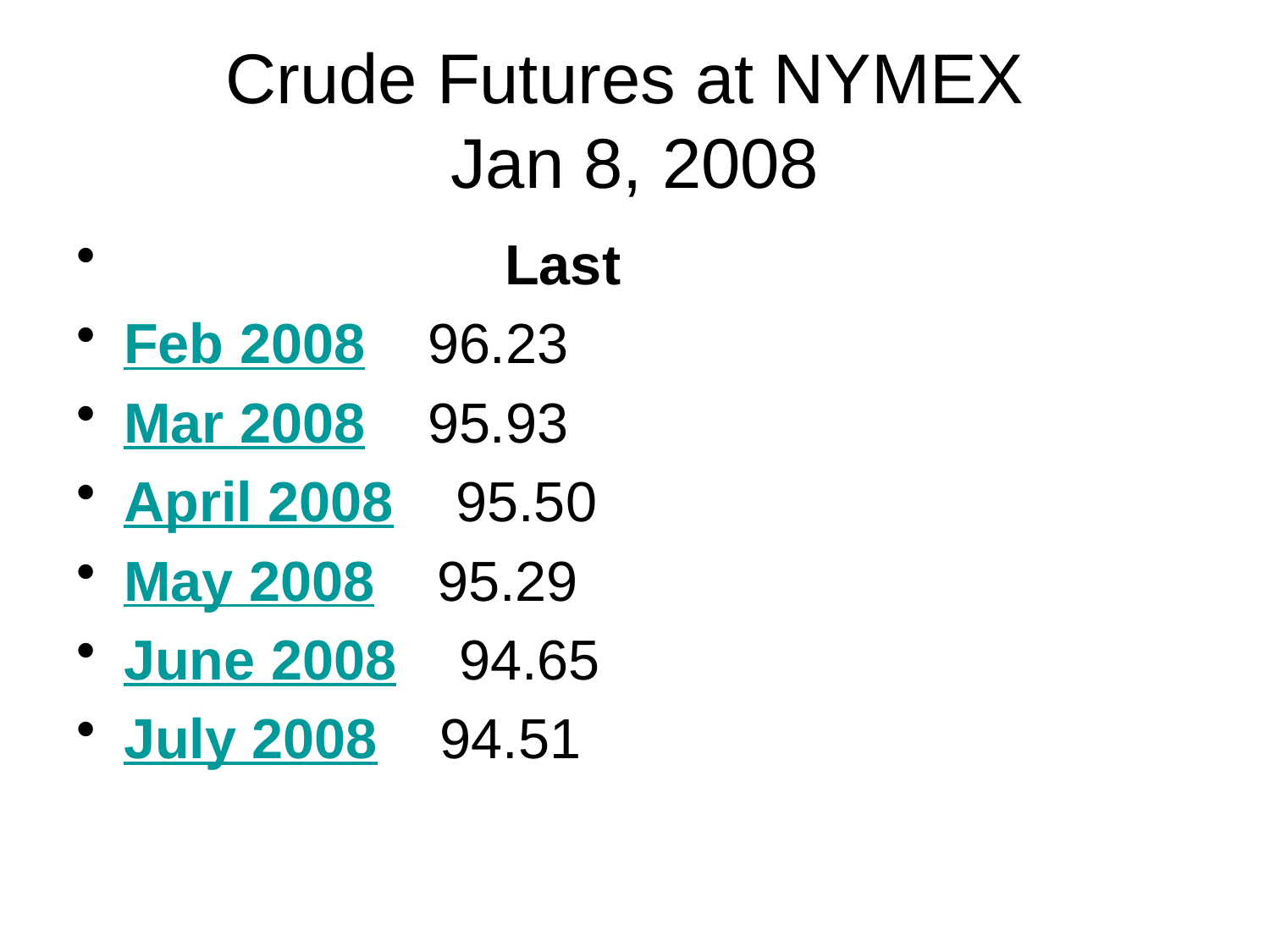

# Crude Futures at NYMEX Jan 8, 2008
 			Last
Feb 2008    96.23
Mar 2008    95.93
April 2008    95.50
May 2008    95.29
June 2008    94.65
July 2008    94.51